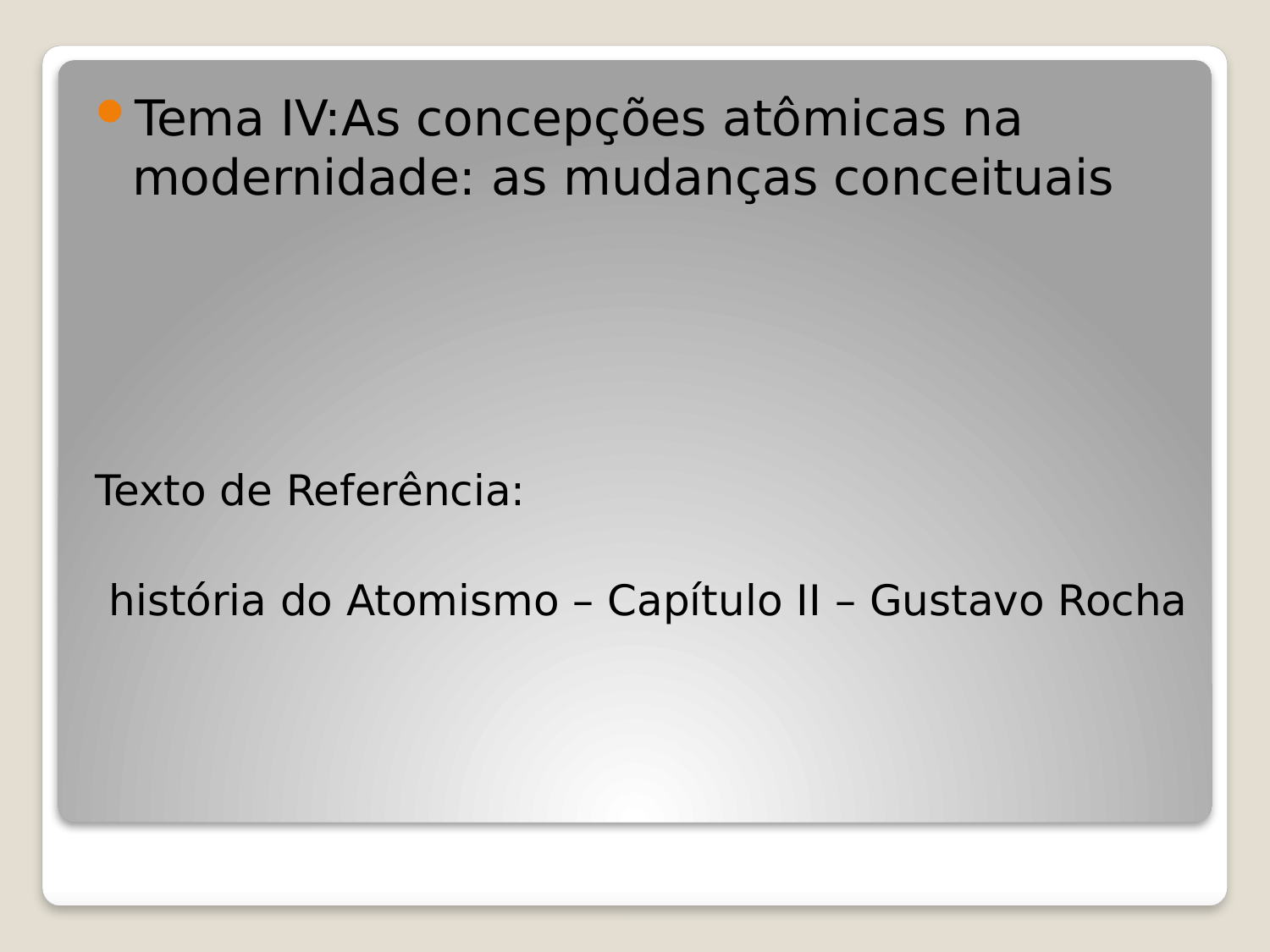

Tema IV:As concepções atômicas na modernidade: as mudanças conceituais

Texto de Referência:

 história do Atomismo – Capítulo II – Gustavo Rocha